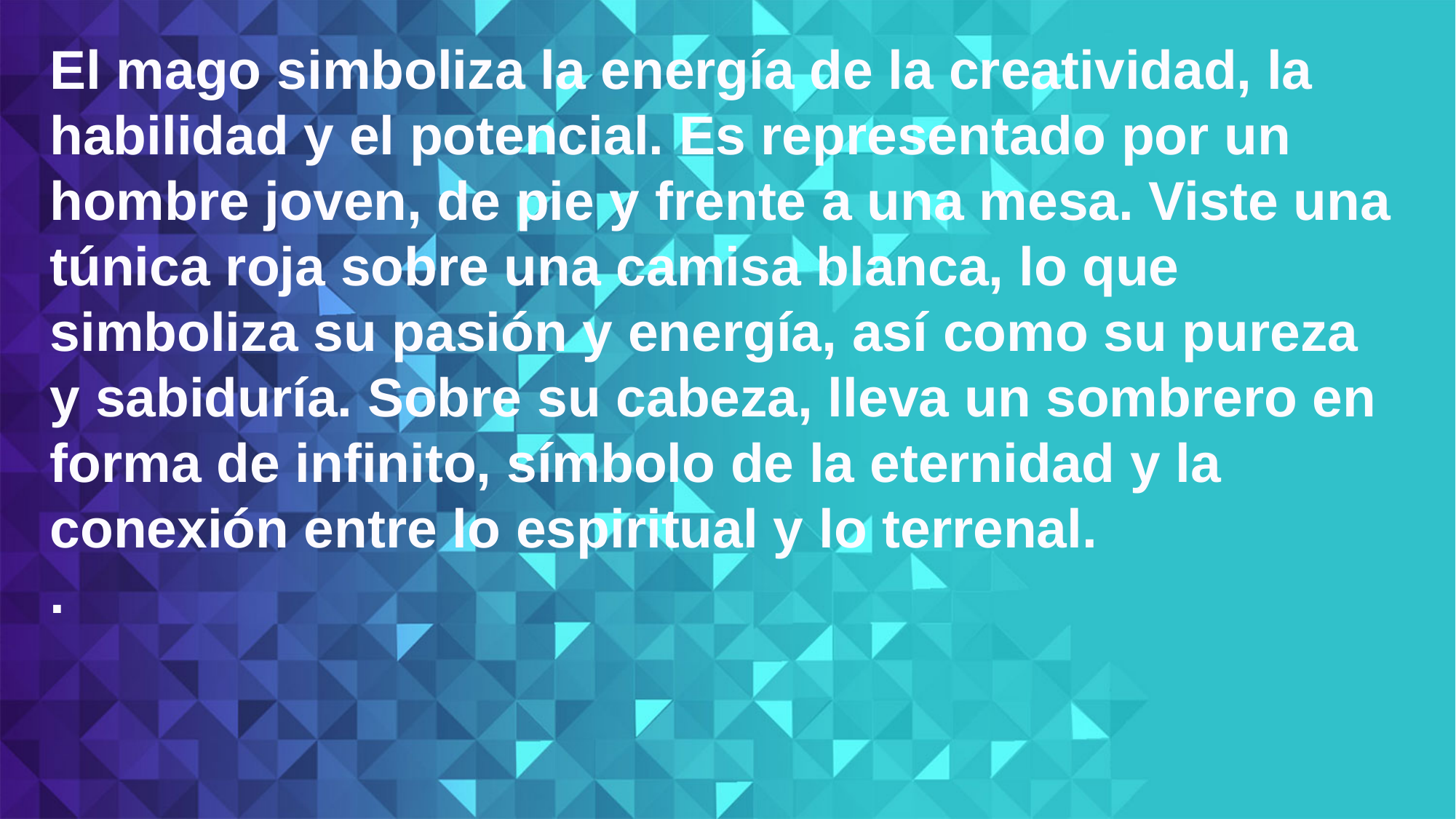

El mago simboliza la energía de la creatividad, la habilidad y el potencial. Es representado por un hombre joven, de pie y frente a una mesa. Viste una túnica roja sobre una camisa blanca, lo que simboliza su pasión y energía, así como su pureza y sabiduría. Sobre su cabeza, lleva un sombrero en forma de infinito, símbolo de la eternidad y la conexión entre lo espiritual y lo terrenal.
.